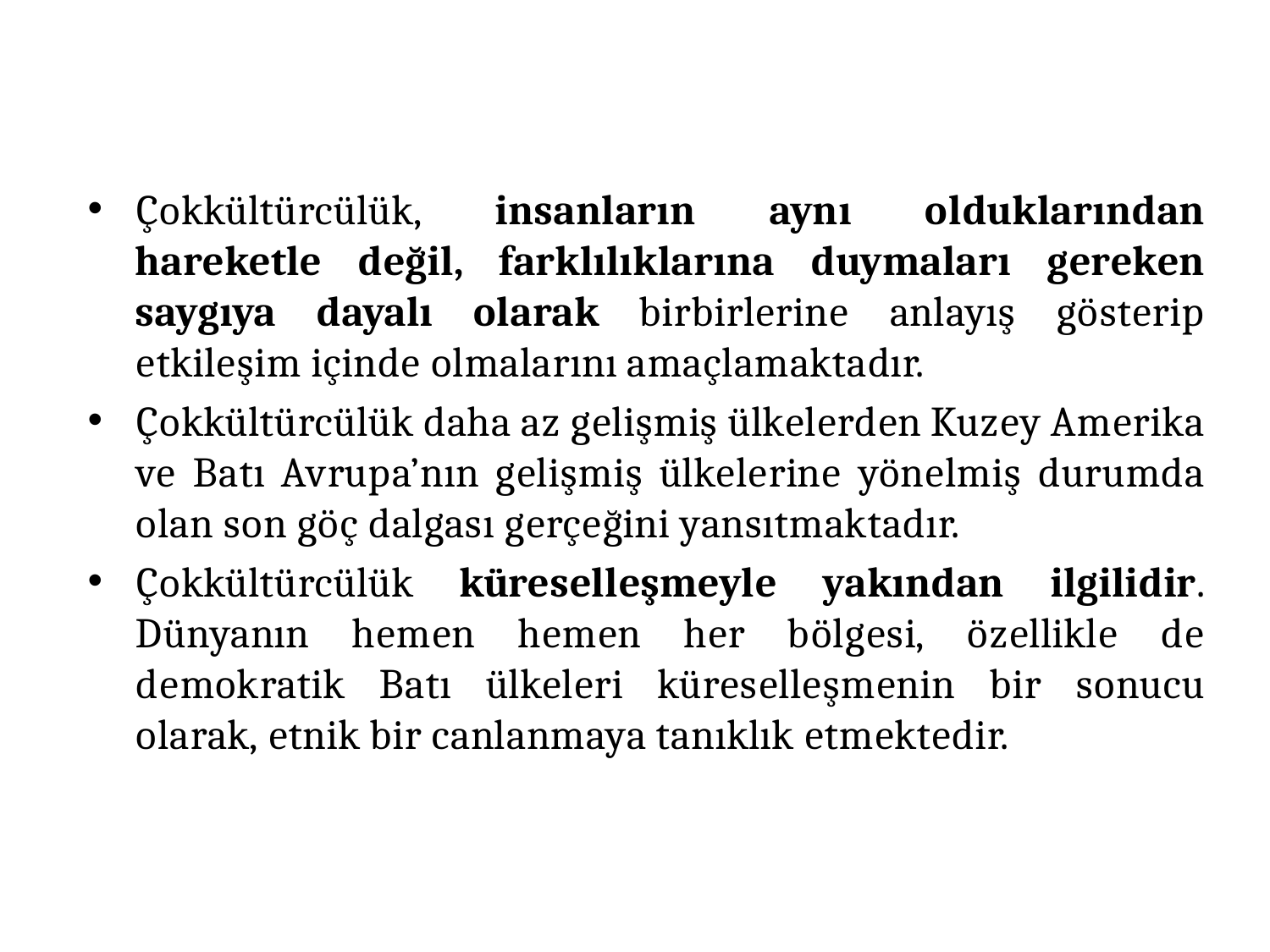

Çokkültürcülük, insanların aynı olduklarından hareketle değil, farklılıklarına duymaları gereken saygıya dayalı olarak birbirlerine anlayış gösterip etkileşim içinde olmalarını amaçlamaktadır.
Çokkültürcülük daha az gelişmiş ülkelerden Kuzey Amerika ve Batı Avrupa’nın gelişmiş ülkelerine yönelmiş durumda olan son göç dalgası gerçeğini yansıtmaktadır.
Çokkültürcülük küreselleşmeyle yakından ilgilidir. Dünyanın hemen hemen her bölgesi, özellikle de demokratik Batı ülkeleri küreselleşmenin bir sonucu olarak, etnik bir canlanmaya tanıklık etmektedir.